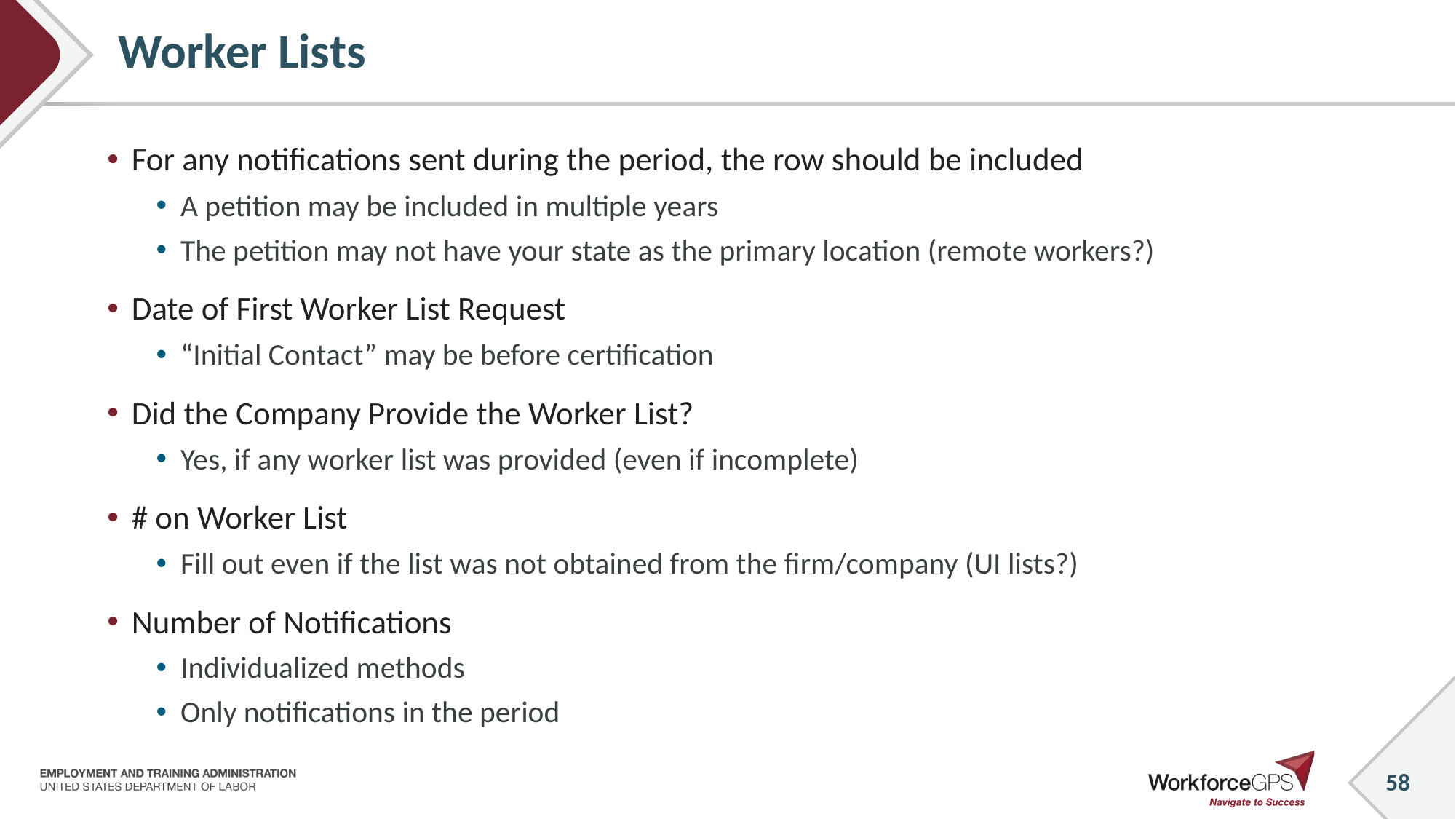

# Worker Lists
For any notifications sent during the period, the row should be included
A petition may be included in multiple years
The petition may not have your state as the primary location (remote workers?)
Date of First Worker List Request
“Initial Contact” may be before certification
Did the Company Provide the Worker List?
Yes, if any worker list was provided (even if incomplete)
# on Worker List
Fill out even if the list was not obtained from the firm/company (UI lists?)
Number of Notifications
Individualized methods
Only notifications in the period
58